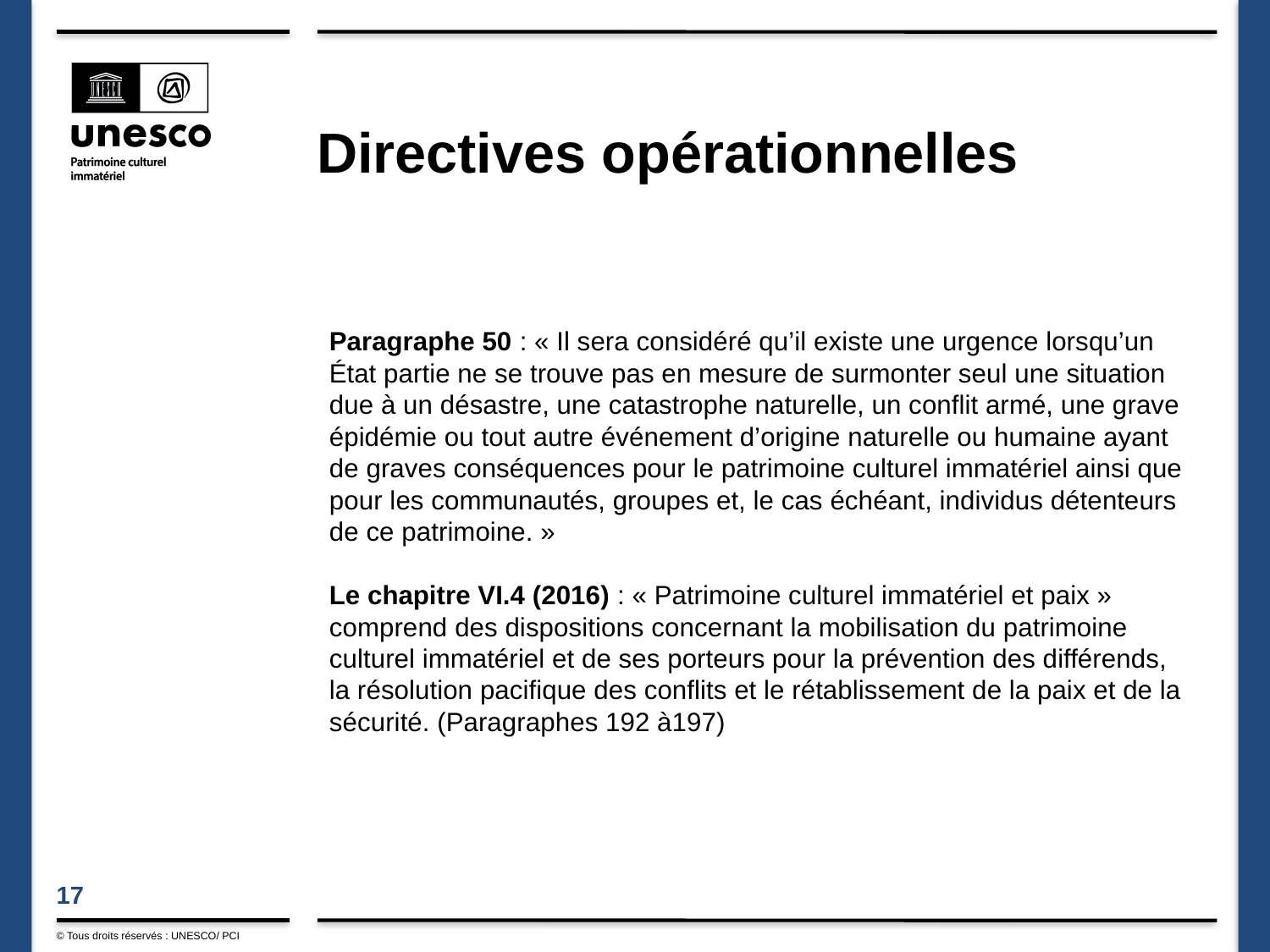

# Directives opérationnelles
Paragraphe 50 : « Il sera considéré qu’il existe une urgence lorsqu’un État partie ne se trouve pas en mesure de surmonter seul une situation due à un désastre, une catastrophe naturelle, un conflit armé, une grave épidémie ou tout autre événement d’origine naturelle ou humaine ayant de graves conséquences pour le patrimoine culturel immatériel ainsi que pour les communautés, groupes et, le cas échéant, individus détenteurs de ce patrimoine. »

Le chapitre VI.4 (2016) : « Patrimoine culturel immatériel et paix » comprend des dispositions concernant la mobilisation du patrimoine culturel immatériel et de ses porteurs pour la prévention des différends, la résolution pacifique des conflits et le rétablissement de la paix et de la sécurité. (Paragraphes 192 à197)

© Tous droits réservés : UNESCO/ PCI